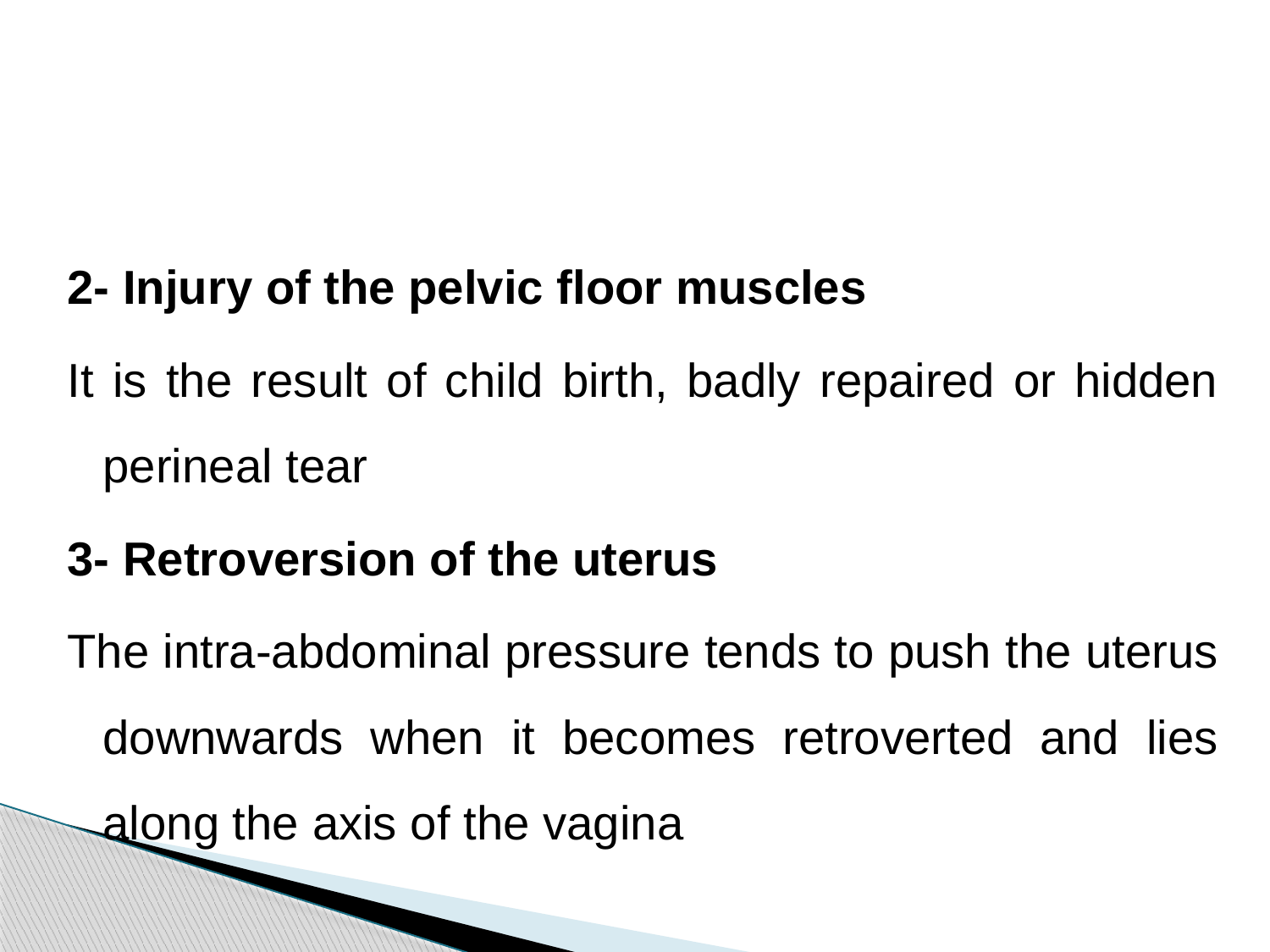

#
2- Injury of the pelvic floor muscles
It is the result of child birth, badly repaired or hidden perineal tear
3- Retroversion of the uterus
The intra-abdominal pressure tends to push the uterus downwards when it becomes retroverted and lies along the axis of the vagina